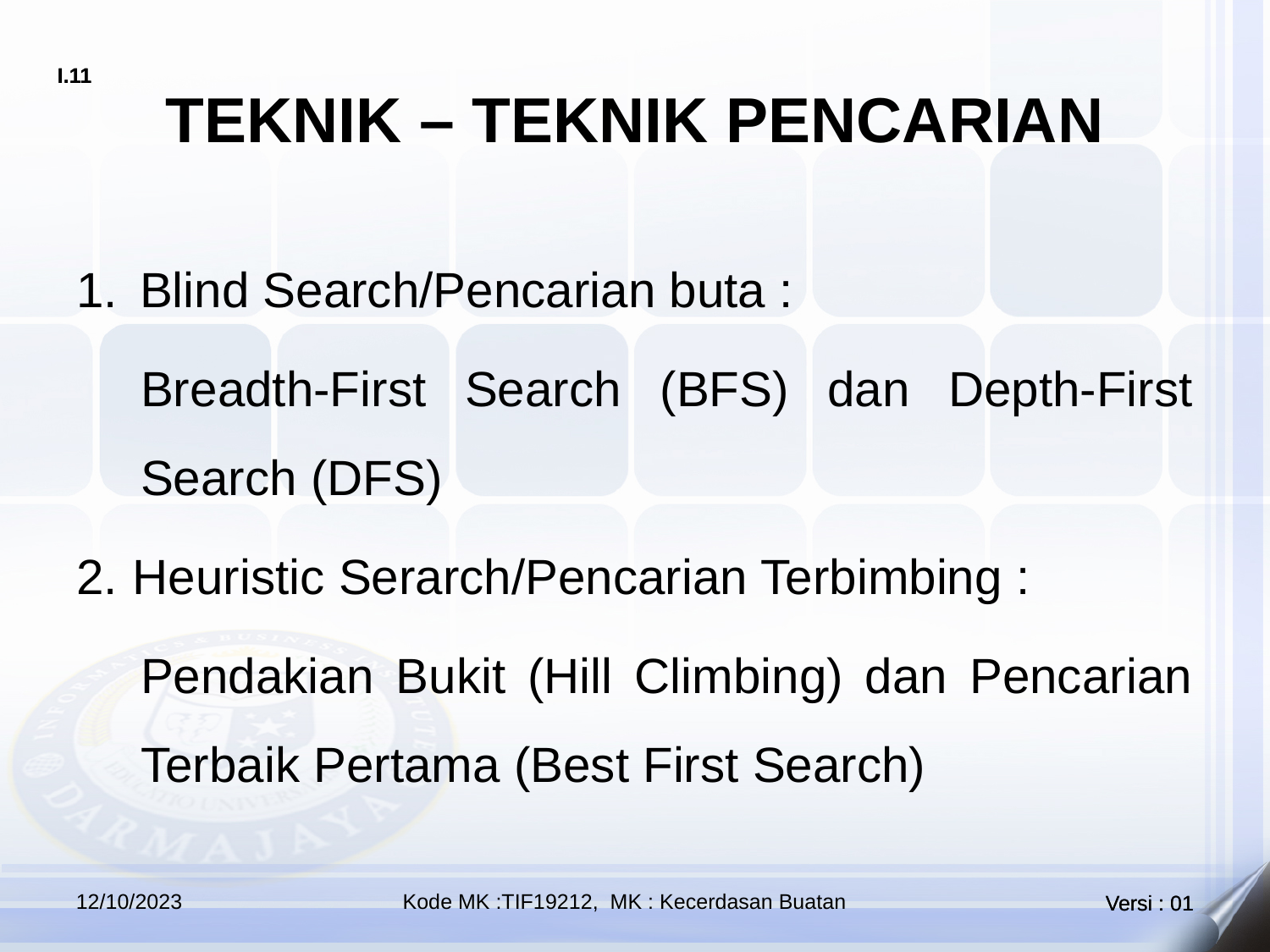

# TEKNIK – TEKNIK PENCARIAN
Blind Search/Pencarian buta :
Breadth-First Search (BFS) dan Depth-First Search (DFS)
2. 	Heuristic Serarch/Pencarian Terbimbing :
Pendakian Bukit (Hill Climbing) dan Pencarian Terbaik Pertama (Best First Search)
12/10/2023
Kode MK :TIF19212,  MK : Kecerdasan Buatan